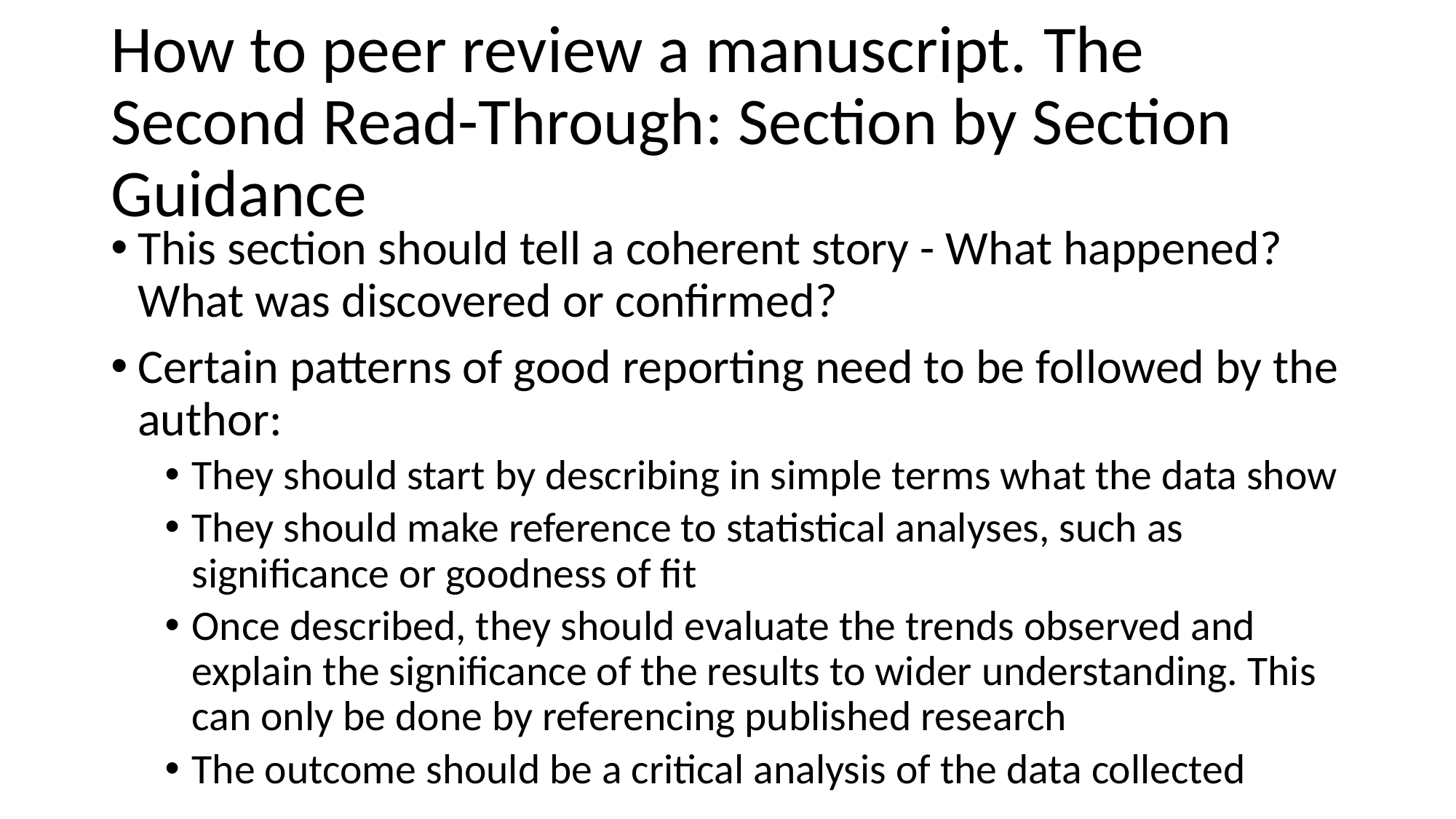

# How to peer review a manuscript. The Second Read-Through: Section by Section Guidance
This section should tell a coherent story - What happened? What was discovered or confirmed?
Certain patterns of good reporting need to be followed by the author:
They should start by describing in simple terms what the data show
They should make reference to statistical analyses, such as significance or goodness of fit
Once described, they should evaluate the trends observed and explain the significance of the results to wider understanding. This can only be done by referencing published research
The outcome should be a critical analysis of the data collected